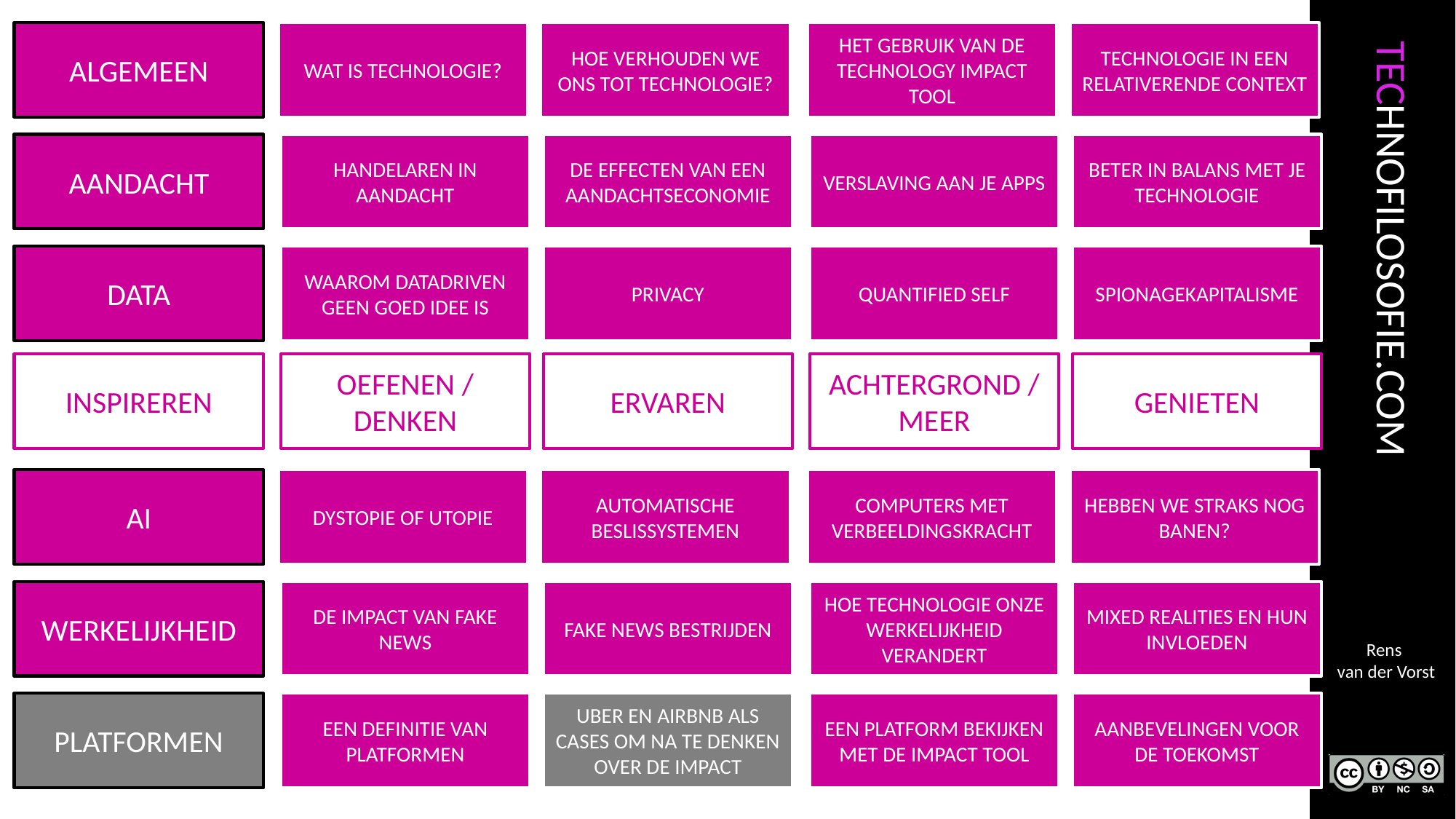

ALGEMEEN
WAT IS TECHNOLOGIE?
HOE VERHOUDEN WE ONS TOT TECHNOLOGIE?
HET GEBRUIK VAN DE TECHNOLOGY IMPACT TOOL
TECHNOLOGIE IN EEN RELATIVERENDE CONTEXT
AANDACHT
HANDELAREN IN AANDACHT
DE EFFECTEN VAN EEN AANDACHTSECONOMIE
VERSLAVING AAN JE APPS
BETER IN BALANS MET JE TECHNOLOGIE
DATA
WAAROM DATADRIVEN GEEN GOED IDEE IS
PRIVACY
QUANTIFIED SELF
SPIONAGEKAPITALISME
INSPIREREN
OEFENEN / DENKEN
ERVAREN
ACHTERGROND / MEER
GENIETEN
AI
DYSTOPIE OF UTOPIE
AUTOMATISCHE BESLISSYSTEMEN
COMPUTERS MET VERBEELDINGSKRACHT
HEBBEN WE STRAKS NOG BANEN?
WERKELIJKHEID
DE IMPACT VAN FAKE NEWS
FAKE NEWS BESTRIJDEN
HOE TECHNOLOGIE ONZE WERKELIJKHEID VERANDERT
MIXED REALITIES EN HUN INVLOEDEN
PLATFORMEN
EEN DEFINITIE VAN PLATFORMEN
UBER EN AIRBNB ALS CASES OM NA TE DENKEN OVER DE IMPACT
EEN PLATFORM BEKIJKEN MET DE IMPACT TOOL
AANBEVELINGEN VOOR DE TOEKOMST